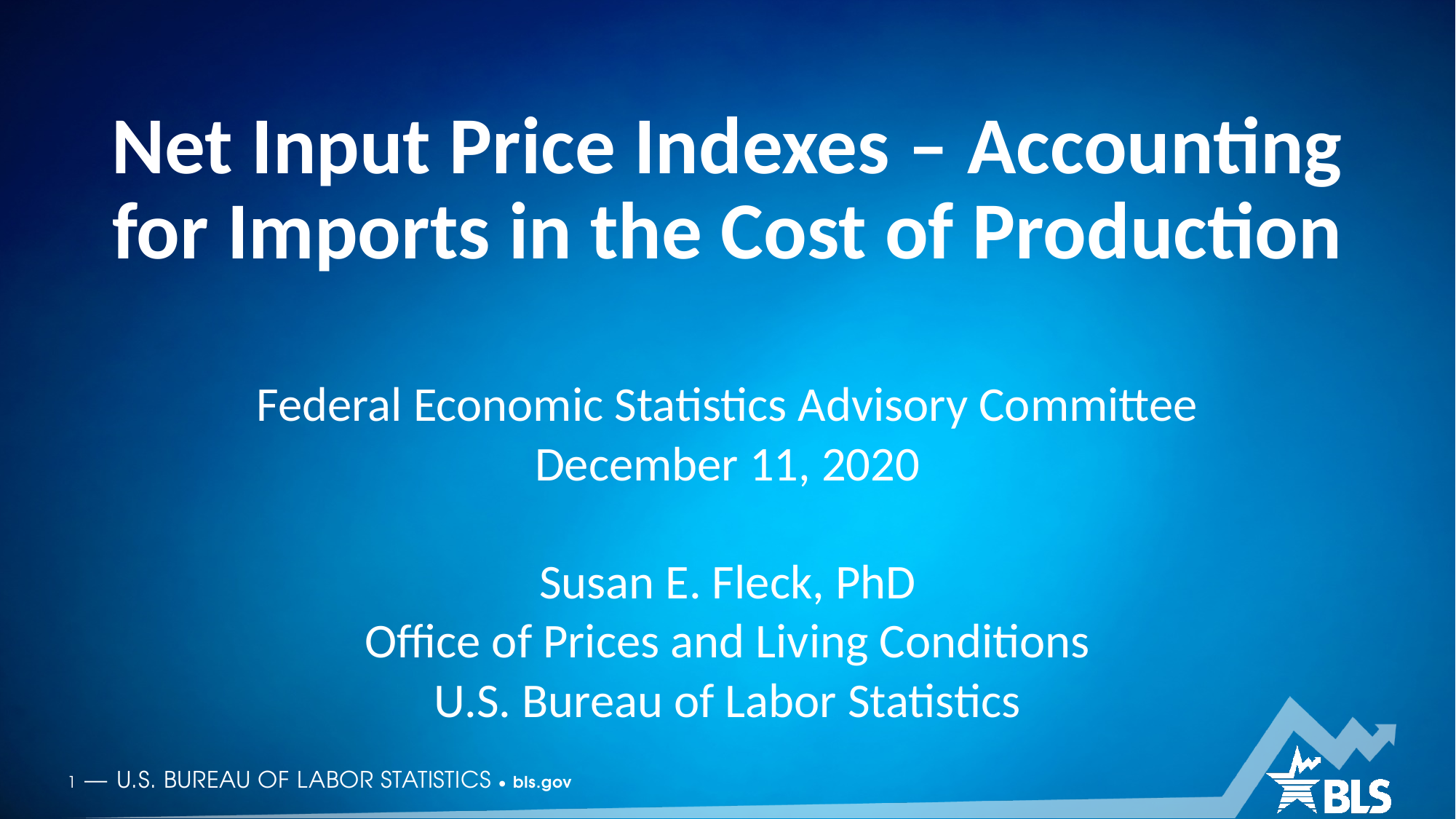

# Net Input Price Indexes – Accounting for Imports in the Cost of Production
Federal Economic Statistics Advisory Committee
December 11, 2020

Susan E. Fleck, PhD
Office of Prices and Living Conditions
U.S. Bureau of Labor Statistics